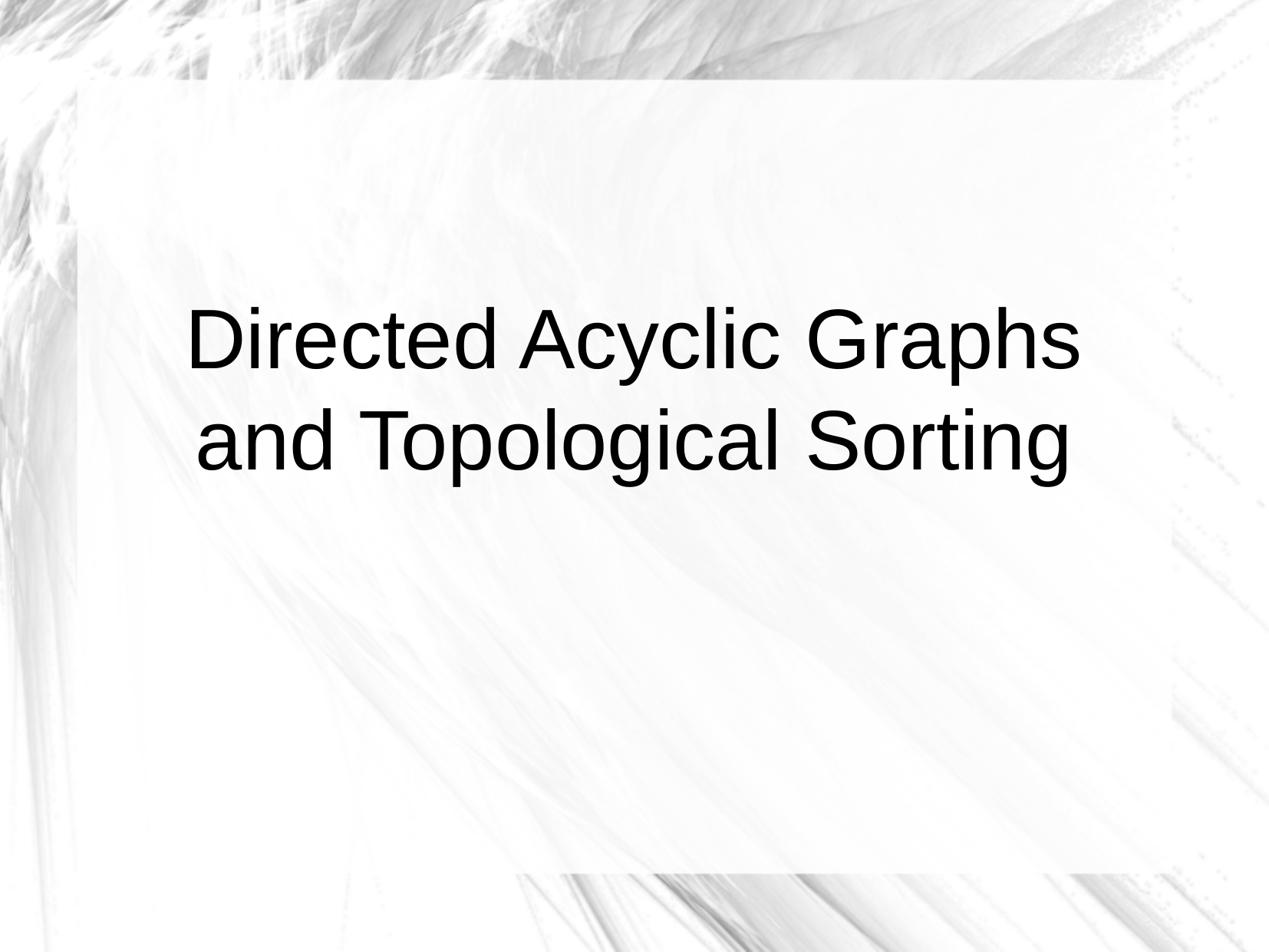

# Directed Acyclic Graphs and Topological Sorting